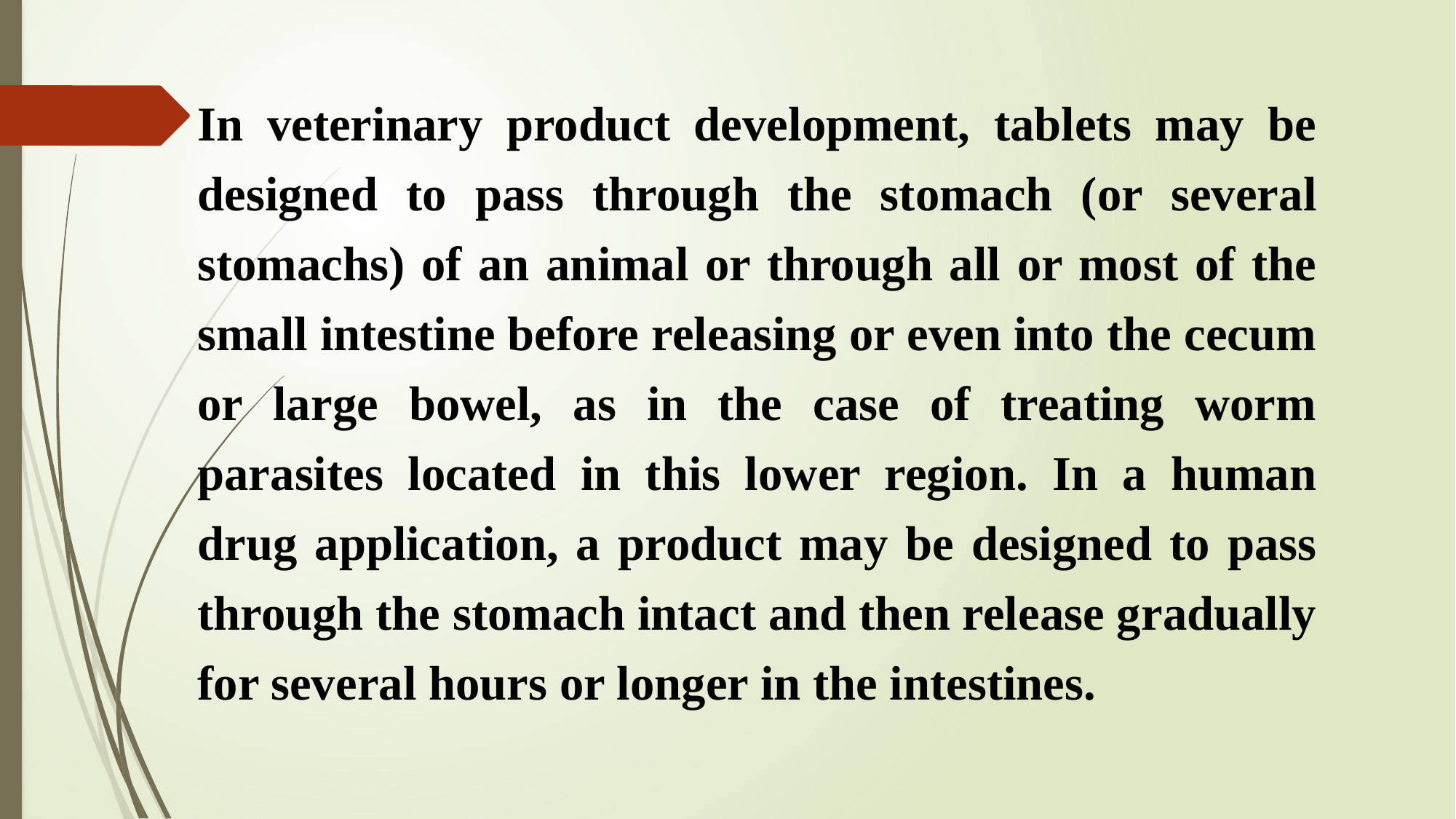

# In veterinary product development, tablets may be designed to pass through the stomach (or several stomachs) of an animal or through all or most of the small intestine before releasing or even into the cecum or large bowel, as in the case of treating worm parasites located in this lower region. In a human drug application, a product may be designed to pass through the stomach intact and then release gradually for several hours or longer in the intestines.